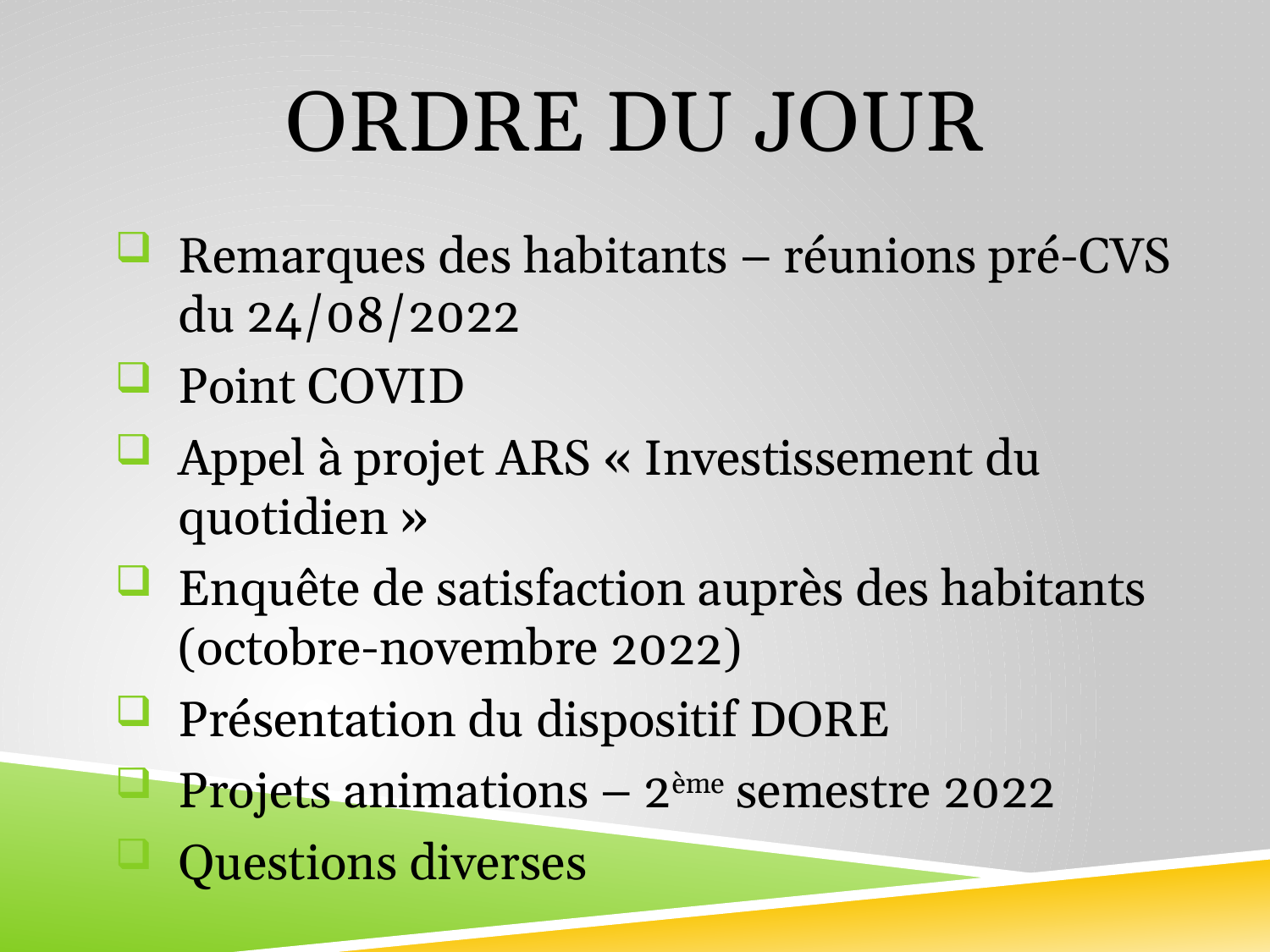

# ORDRE DU JOUR
Remarques des habitants – réunions pré-CVS du 24/08/2022
Point COVID
Appel à projet ARS « Investissement du quotidien »
Enquête de satisfaction auprès des habitants (octobre-novembre 2022)
Présentation du dispositif DORE
Projets animations – 2ème semestre 2022
Questions diverses